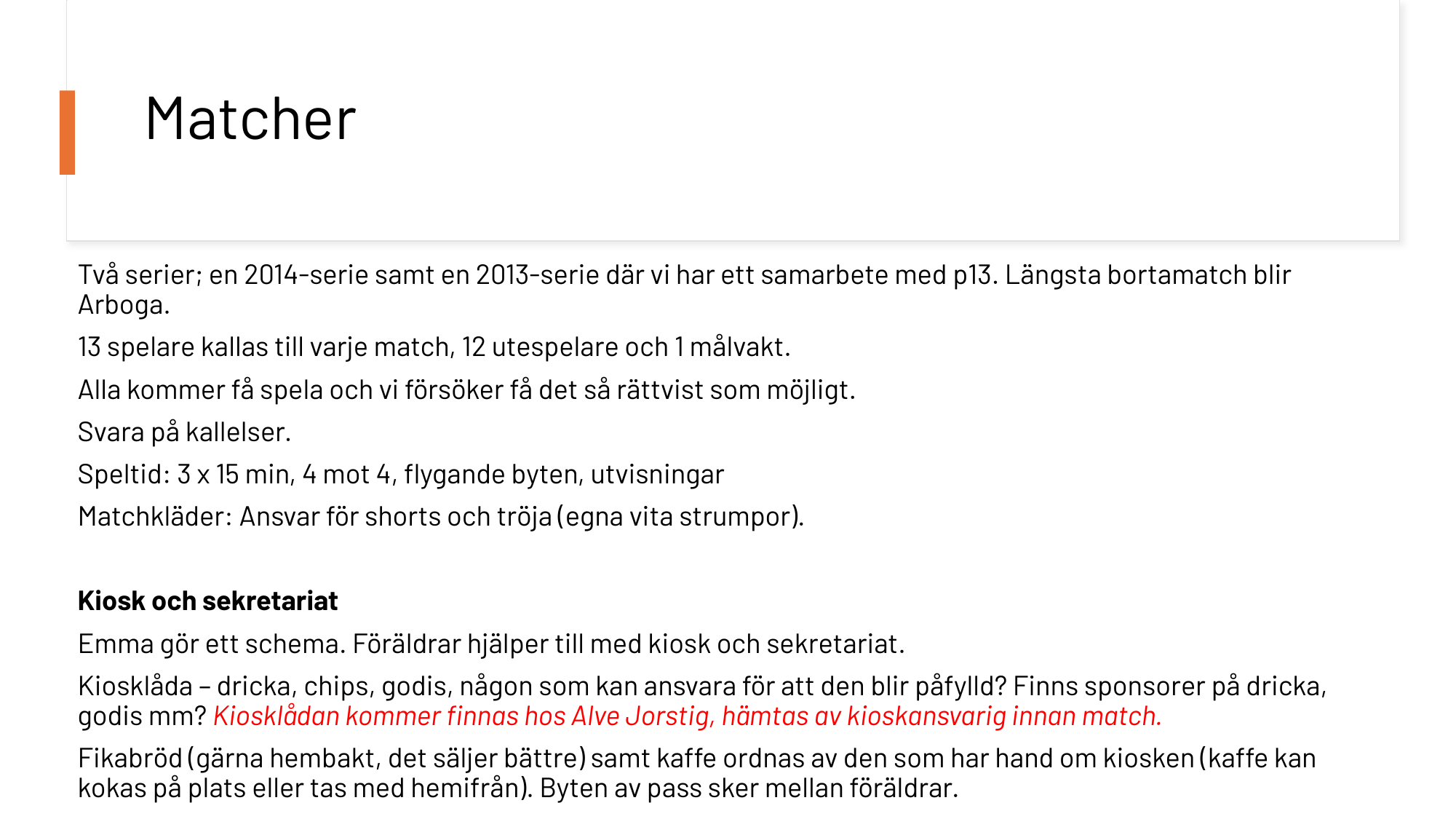

# Matcher

Två serier; en 2014-serie samt en 2013-serie där vi har ett samarbete med p13. Längsta bortamatch blir Arboga.
13 spelare kallas till varje match, 12 utespelare och 1 målvakt.
Alla kommer få spela och vi försöker få det så rättvist som möjligt.
Svara på kallelser.
Speltid: 3 x 15 min, 4 mot 4, flygande byten, utvisningar
Matchkläder: Ansvar för shorts och tröja (egna vita strumpor).

Kiosk och sekretariat
Emma gör ett schema. Föräldrar hjälper till med kiosk och sekretariat.
Kiosklåda – dricka, chips, godis, någon som kan ansvara för att den blir påfylld? Finns sponsorer på dricka, godis mm? Kiosklådan kommer finnas hos Alve Jorstig, hämtas av kioskansvarig innan match.
Fikabröd (gärna hembakt, det säljer bättre) samt kaffe ordnas av den som har hand om kiosken (kaffe kan kokas på plats eller tas med hemifrån). Byten av pass sker mellan föräldrar.